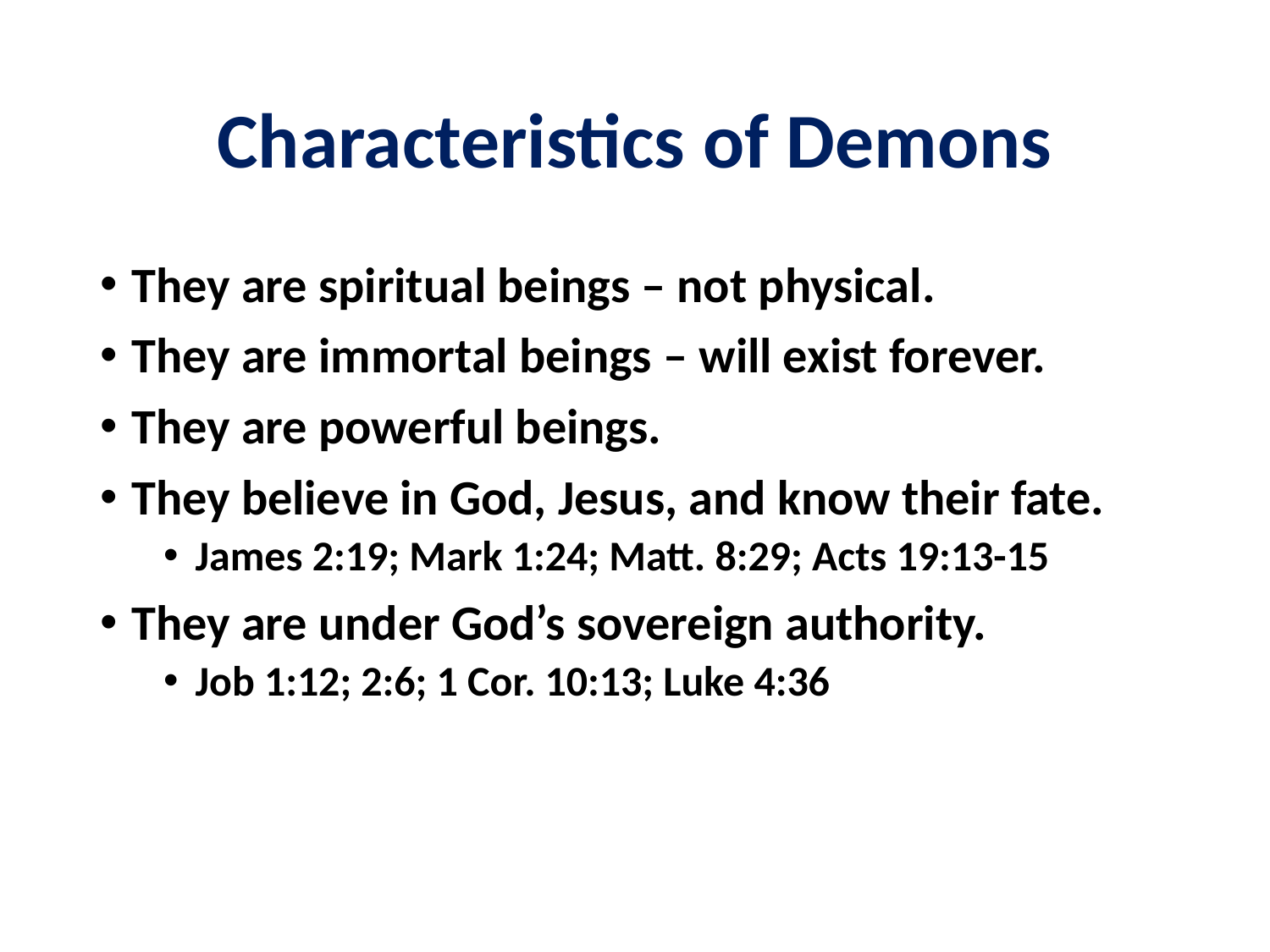

# Characteristics of Demons
They are spiritual beings – not physical.
They are immortal beings – will exist forever.
They are powerful beings.
They believe in God, Jesus, and know their fate.
James 2:19; Mark 1:24; Matt. 8:29; Acts 19:13-15
They are under God’s sovereign authority.
Job 1:12; 2:6; 1 Cor. 10:13; Luke 4:36